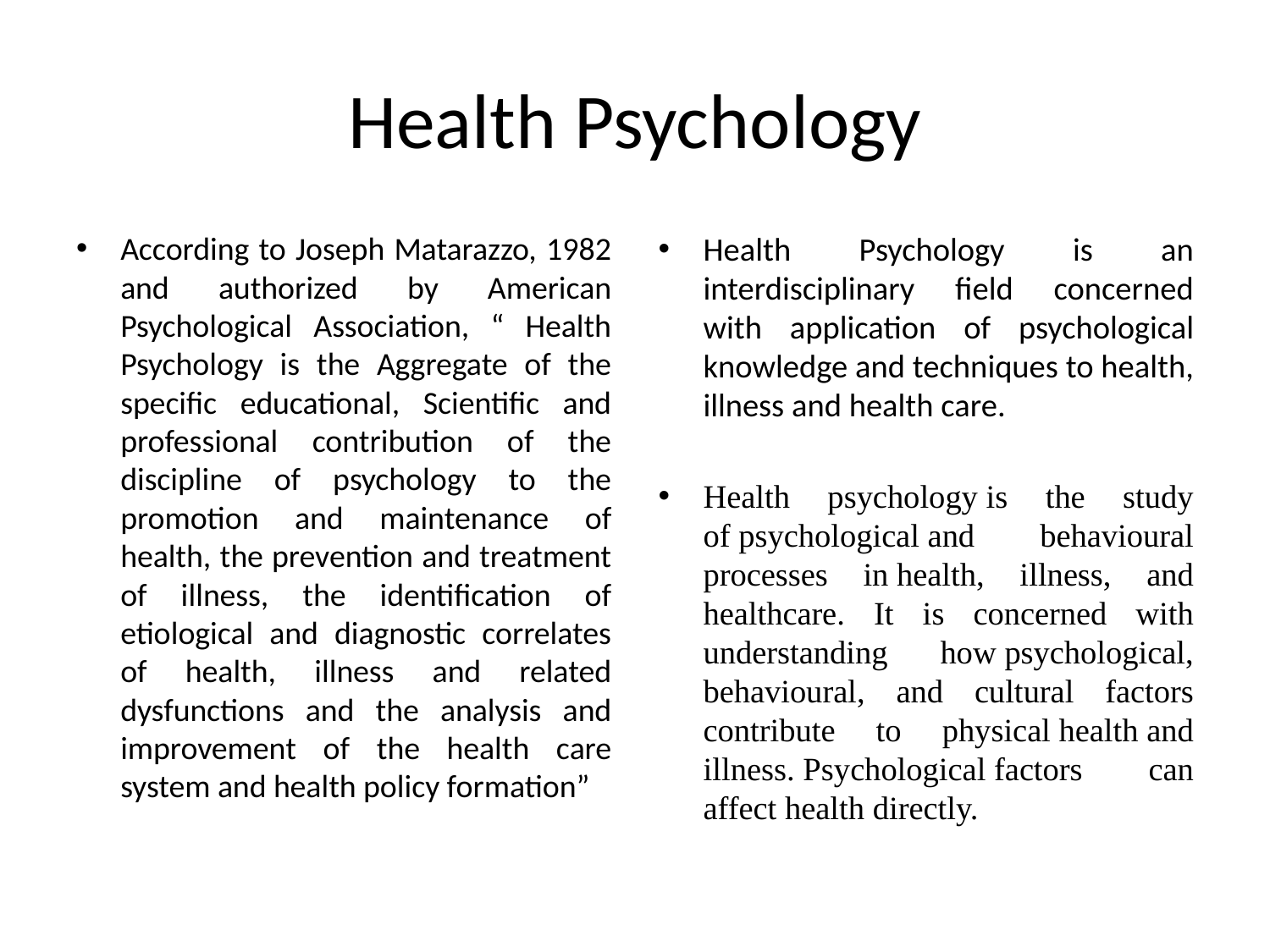

# Health Psychology
According to Joseph Matarazzo, 1982 and authorized by American Psychological Association, “ Health Psychology is the Aggregate of the specific educational, Scientific and professional contribution of the discipline of psychology to the promotion and maintenance of health, the prevention and treatment of illness, the identification of etiological and diagnostic correlates of health, illness and related dysfunctions and the analysis and improvement of the health care system and health policy formation”
Health Psychology is an interdisciplinary field concerned with application of psychological knowledge and techniques to health, illness and health care.

Health psychology is the study of psychological and behavioural processes in health, illness, and healthcare. It is concerned with understanding how psychological, behavioural, and cultural factors contribute to physical health and illness. Psychological factors can affect health directly.